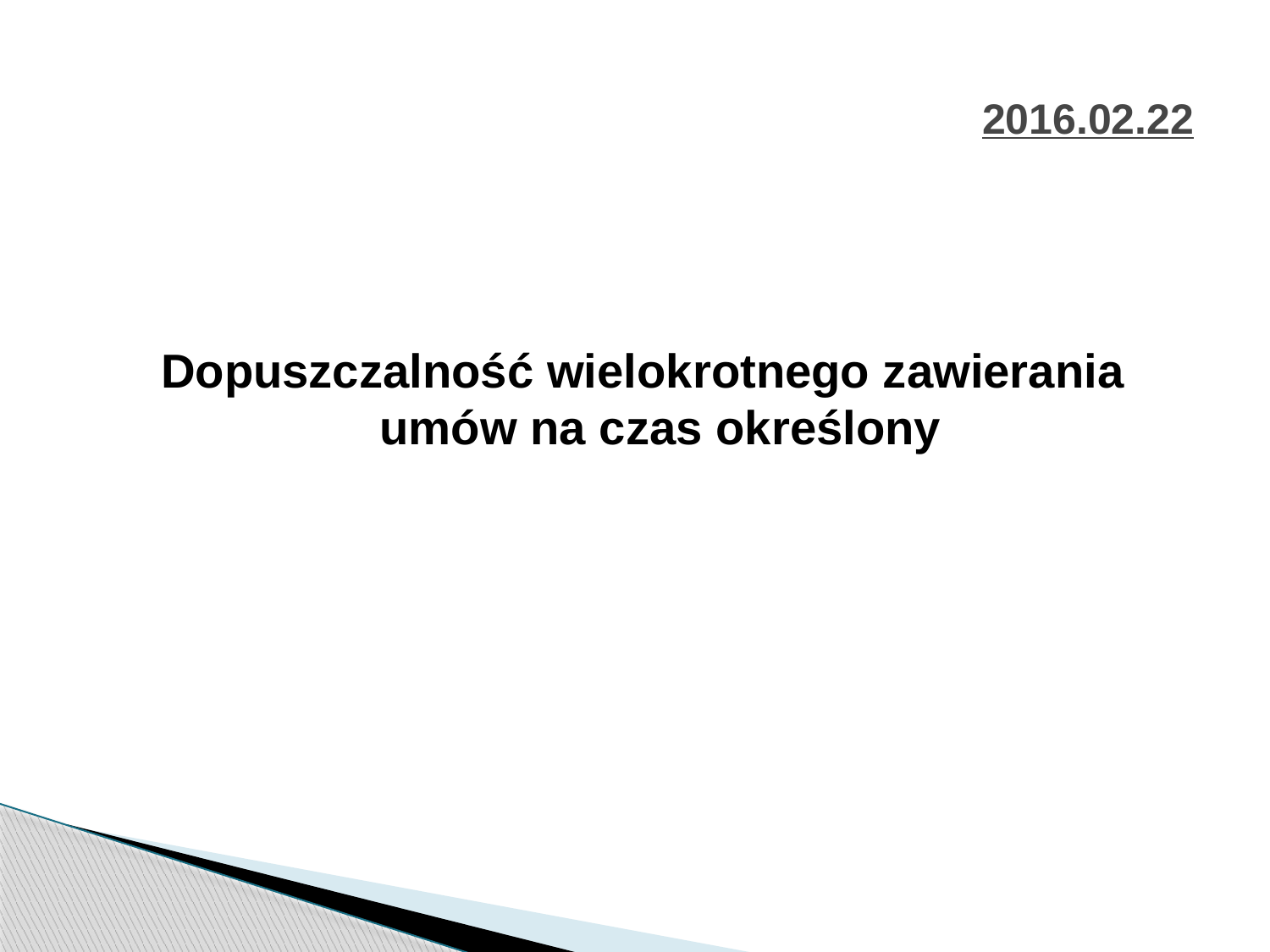

# 2016.02.22

Dopuszczalność wielokrotnego zawierania umów na czas określony